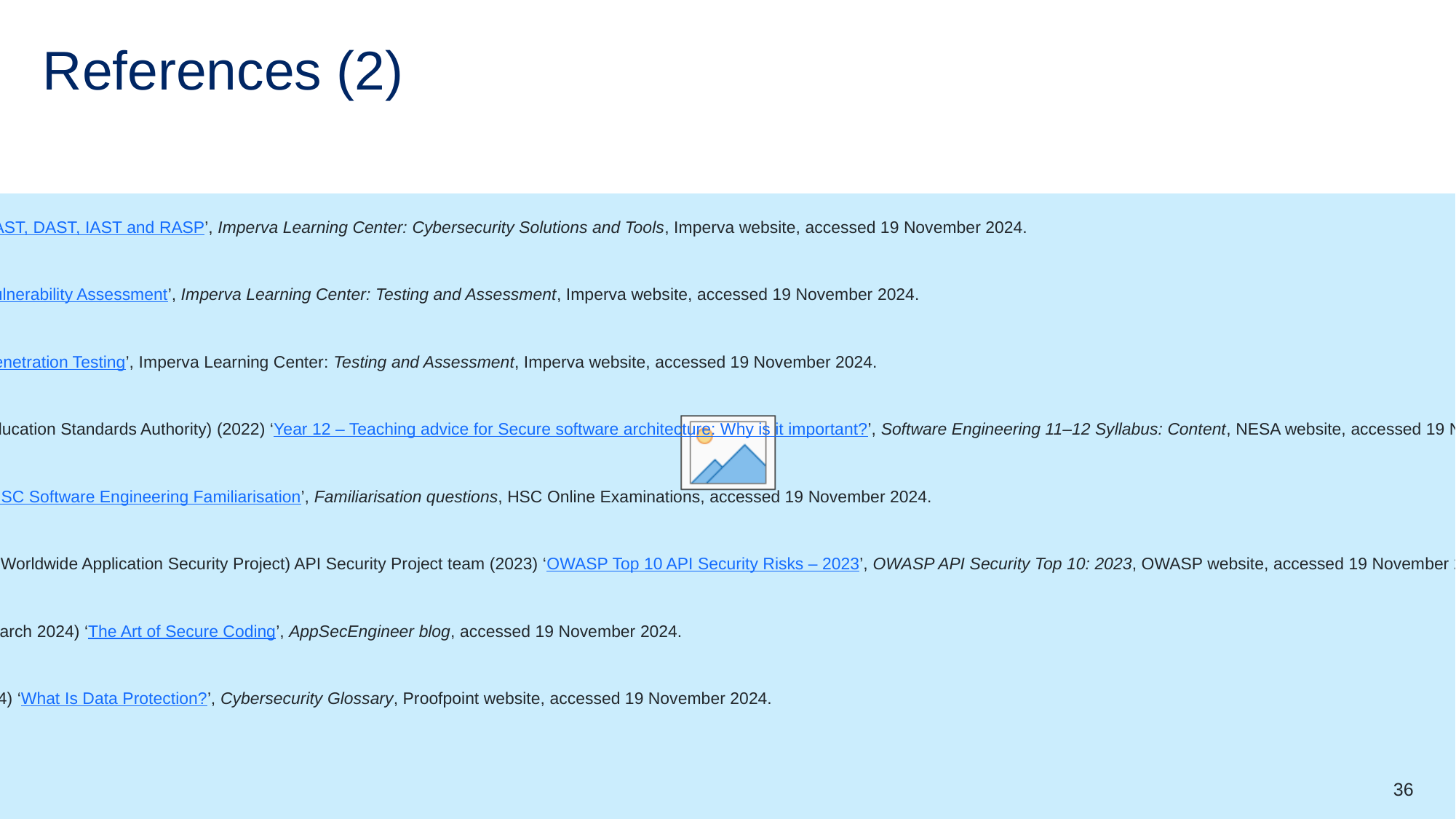

# References (2)
——(2024c) ‘SAST, DAST, IAST and RASP’, Imperva Learning Center: Cybersecurity Solutions and Tools, Imperva website, accessed 19 November 2024.
——(2024d) ‘Vulnerability Assessment’, Imperva Learning Center: Testing and Assessment, Imperva website, accessed 19 November 2024.
——(2024e) ‘Penetration Testing’, Imperva Learning Center: Testing and Assessment, Imperva website, accessed 19 November 2024.
NESA (NSW Education Standards Authority) (2022) ‘Year 12 – Teaching advice for Secure software architecture: Why is it important?’, Software Engineering 11–12 Syllabus: Content, NESA website, accessed 19 November 2024.
NESA (2024) ‘HSC Software Engineering Familiarisation’, Familiarisation questions, HSC Online Examinations, accessed 19 November 2024.
OWASP (Open Worldwide Application Security Project) API Security Project team (2023) ‘OWASP Top 10 API Security Risks – 2023’, OWASP API Security Top 10: 2023, OWASP website, accessed 19 November 2024.
Prasad V (14 March 2024) ‘The Art of Secure Coding’, AppSecEngineer blog, accessed 19 November 2024.
Proofpoint (2024) ‘What Is Data Protection?’, Cybersecurity Glossary, Proofpoint website, accessed 19 November 2024.

36